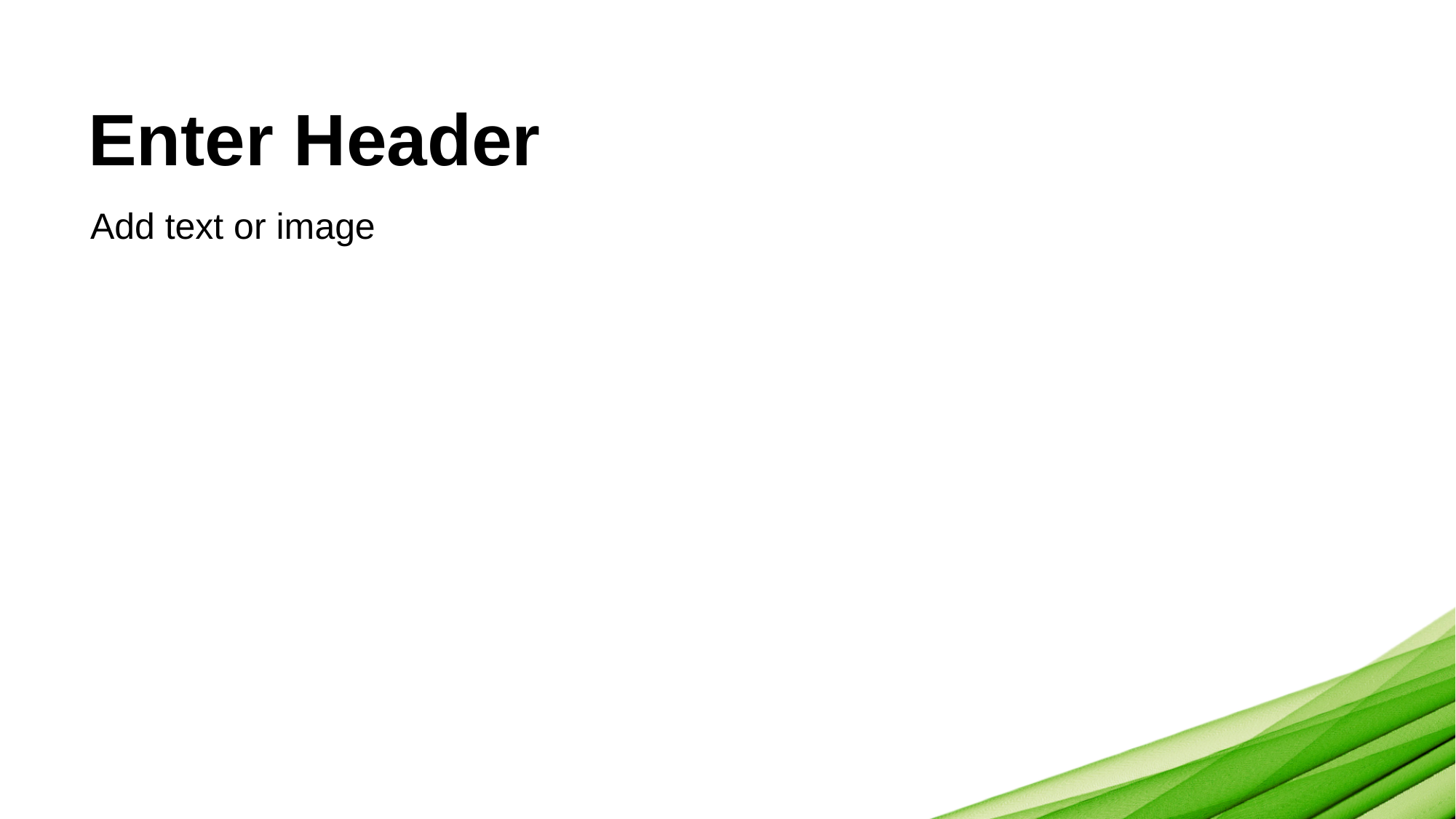

# Enter Header
Add text or image